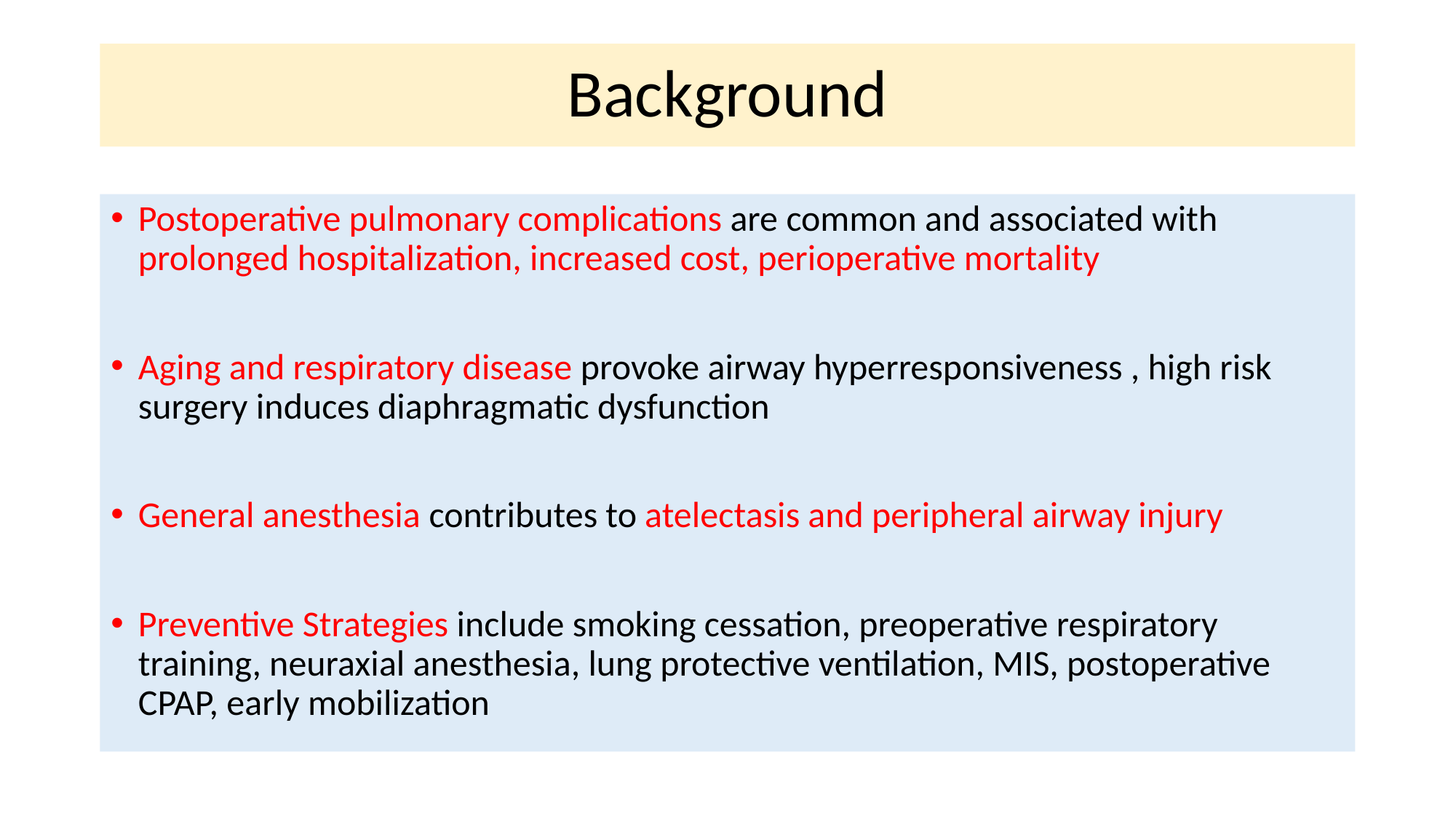

# Background
Postoperative pulmonary complications are common and associated with prolonged hospitalization, increased cost, perioperative mortality

Aging and respiratory disease provoke airway hyperresponsiveness , high risk surgery induces diaphragmatic dysfunction

General anesthesia contributes to atelectasis and peripheral airway injury

Preventive Strategies include smoking cessation, preoperative respiratory training, neuraxial anesthesia, lung protective ventilation, MIS, postoperative CPAP, early mobilization